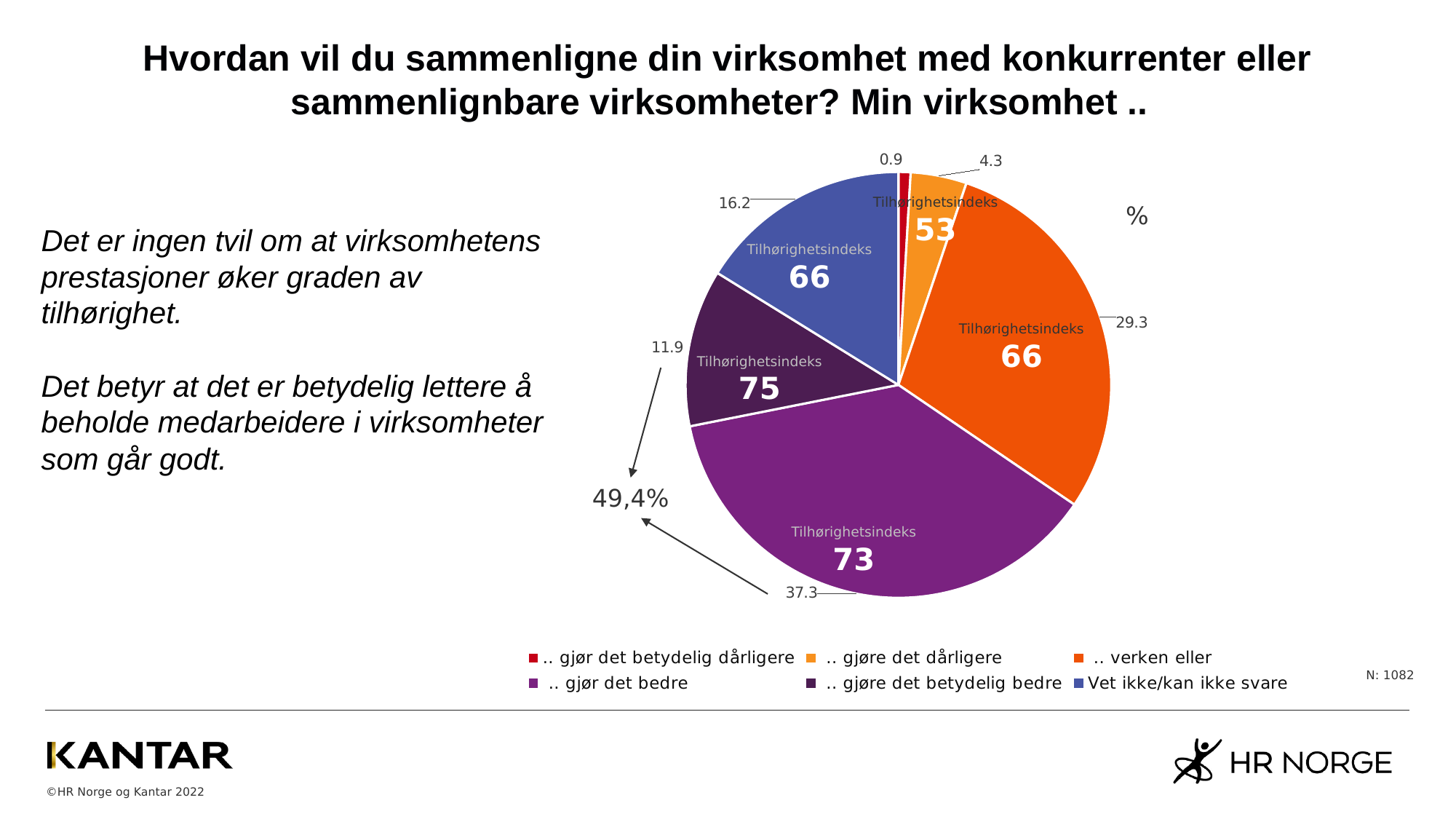

# Hvordan vil du sammenligne din virksomhet med konkurrenter eller sammenlignbare virksomheter? Min virksomhet ..

### Chart

| Category |  |
|---|---|
| .. gjør det betydelig dårligere | 0.9242144177449169 |
|  .. gjøre det dårligere | 4.251386321626617 |
|  .. verken eller | 29.29759704251386 |
|  .. gjør det bedre | 37.33826247689464 |
|  .. gjøre det betydelig bedre | 11.922365988909426 |
| Vet ikke/kan ikke svare | 16.173752310536045 |
Tilhørighetsindeks
53
%
Det er ingen tvil om at virksomhetens prestasjoner øker graden av tilhørighet.

Det betyr at det er betydelig lettere å beholde medarbeidere i virksomheter som går godt.

Tilhørighetsindeks
66
Tilhørighetsindeks
66
Tilhørighetsindeks
75
49,4%
Tilhørighetsindeks
73
N: 1082